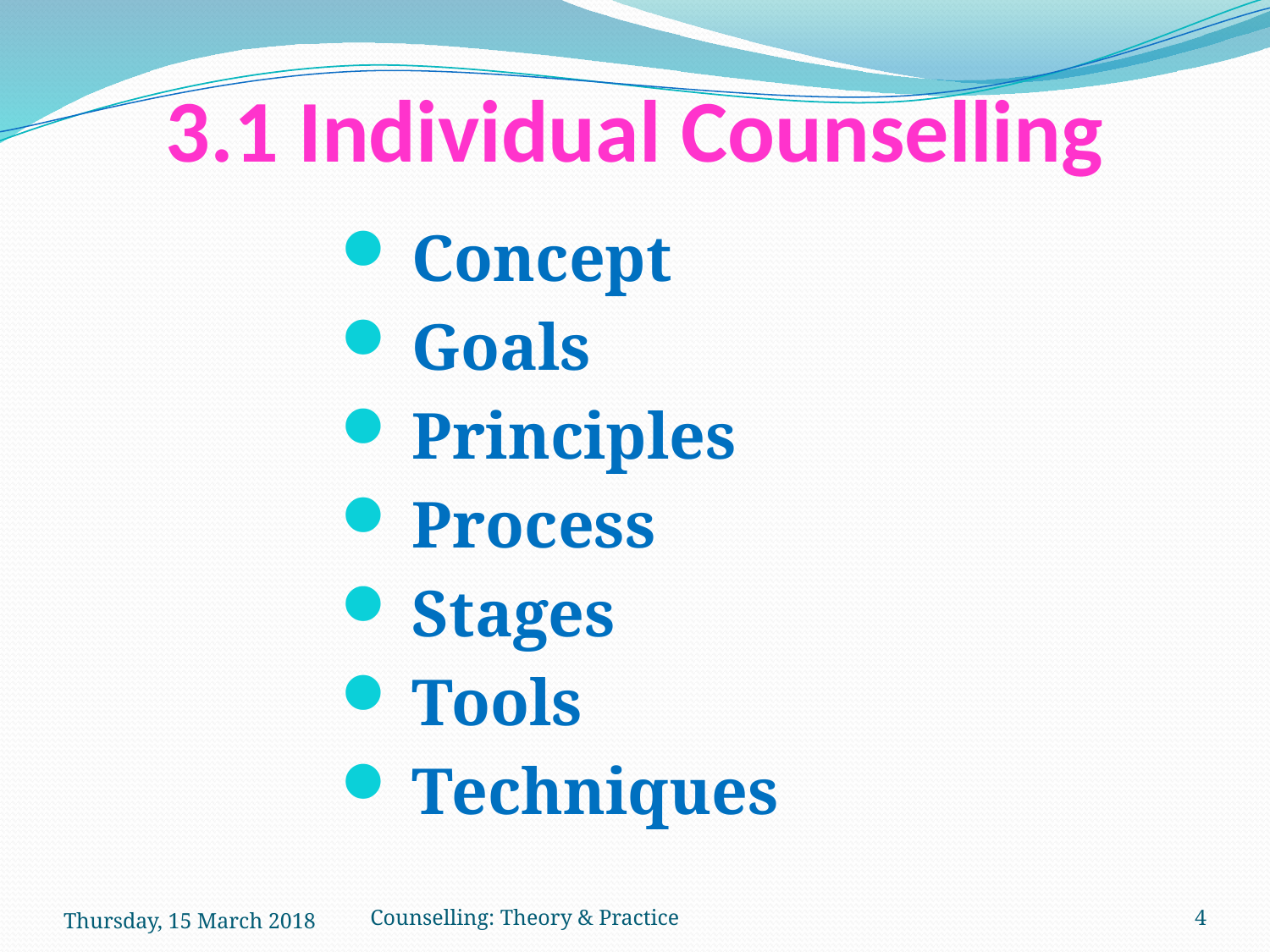

# 3.1 Individual Counselling
Concept
Goals
Principles
Process
Stages
Tools
Techniques
Thursday, 15 March 2018
Counselling: Theory & Practice
4